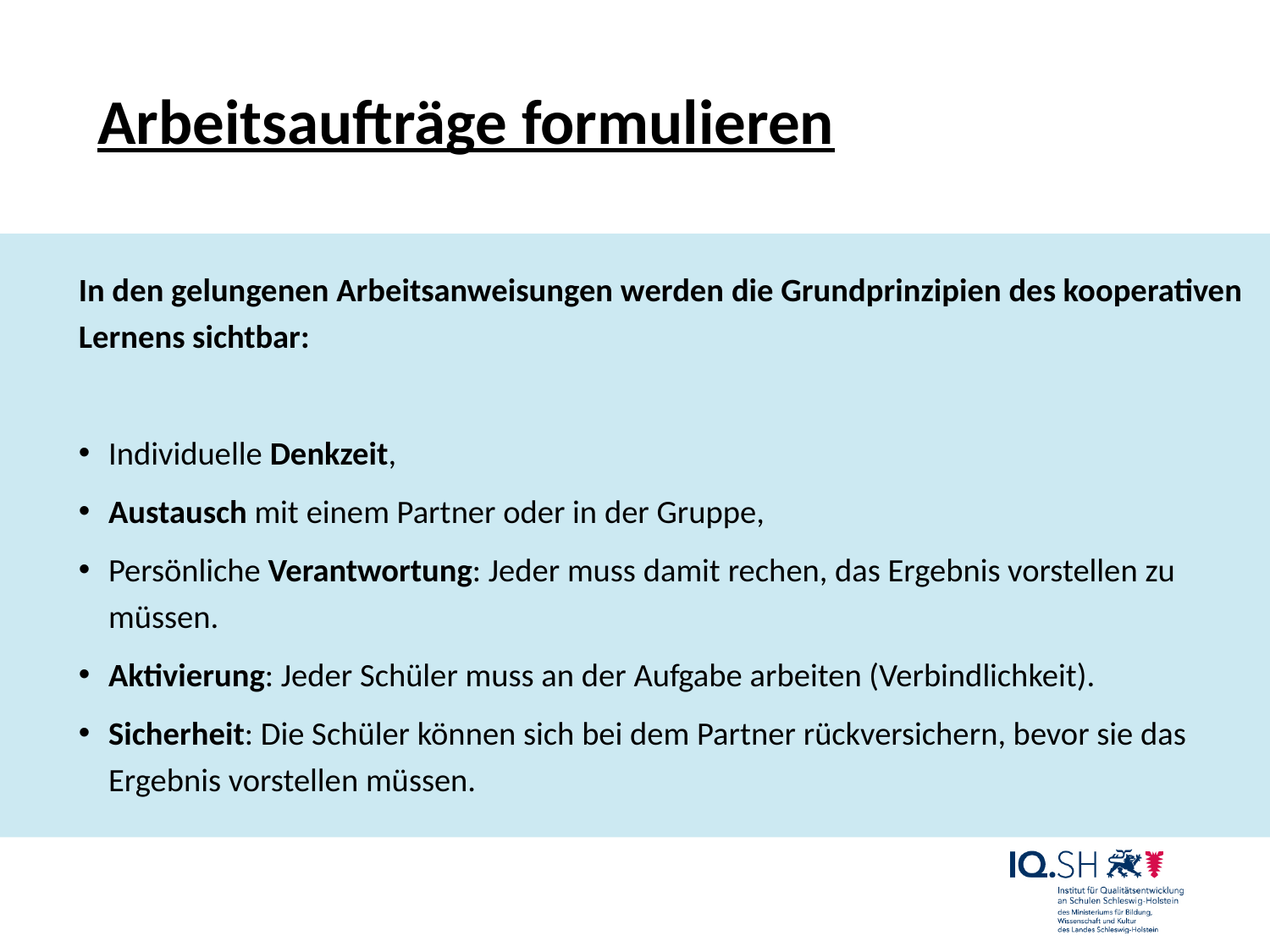

# Arbeitsaufträge formulieren
In den gelungenen Arbeitsanweisungen werden die Grundprinzipien des kooperativen Lernens sichtbar:

Individuelle Denkzeit,
Austausch mit einem Partner oder in der Gruppe,
Persönliche Verantwortung: Jeder muss damit rechen, das Ergebnis vorstellen zu müssen.
Aktivierung: Jeder Schüler muss an der Aufgabe arbeiten (Verbindlichkeit).
Sicherheit: Die Schüler können sich bei dem Partner rückversichern, bevor sie das Ergebnis vorstellen müssen.